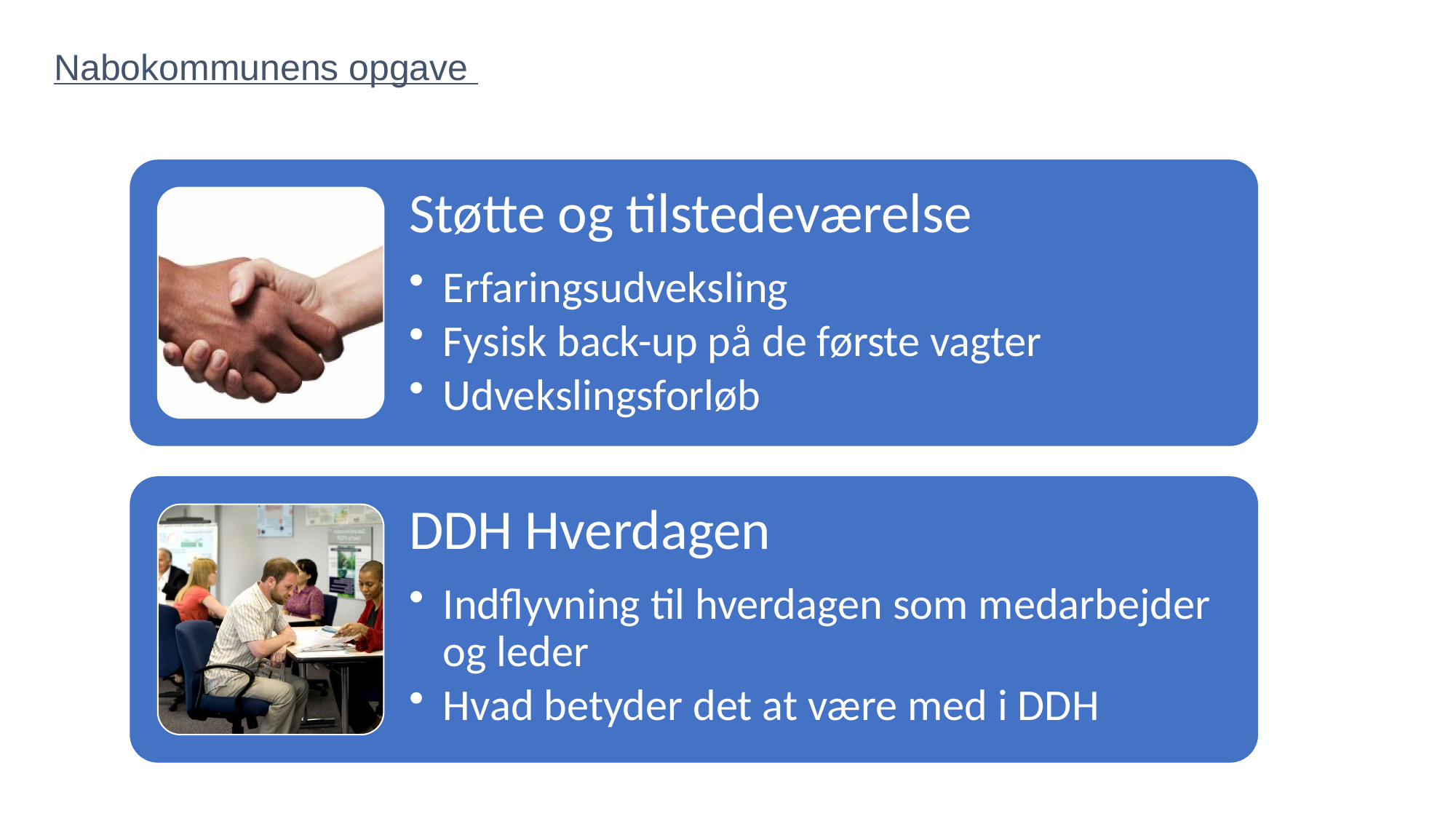

Nabokommunens opgave
Støtte og tilstedeværelse
Erfaringsudveksling
Fysisk back-up på de første vagter
Udvekslingsforløb
DDH Hverdagen
Indflyvning til hverdagen som medarbejder og leder
Hvad betyder det at være med i DDH